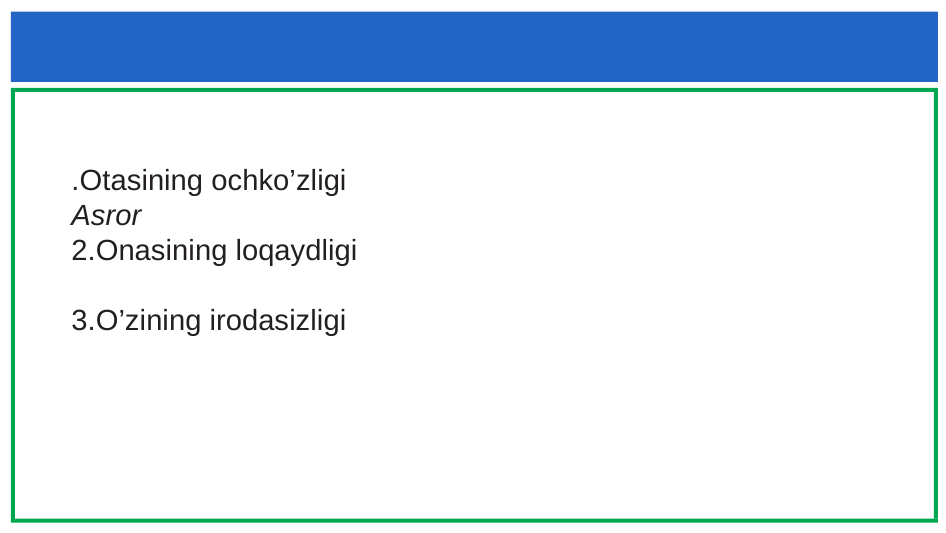

#
.Otasining ochko’zligi
Asror
2.Onasining loqaydligi
3.O’zining irodasizligi